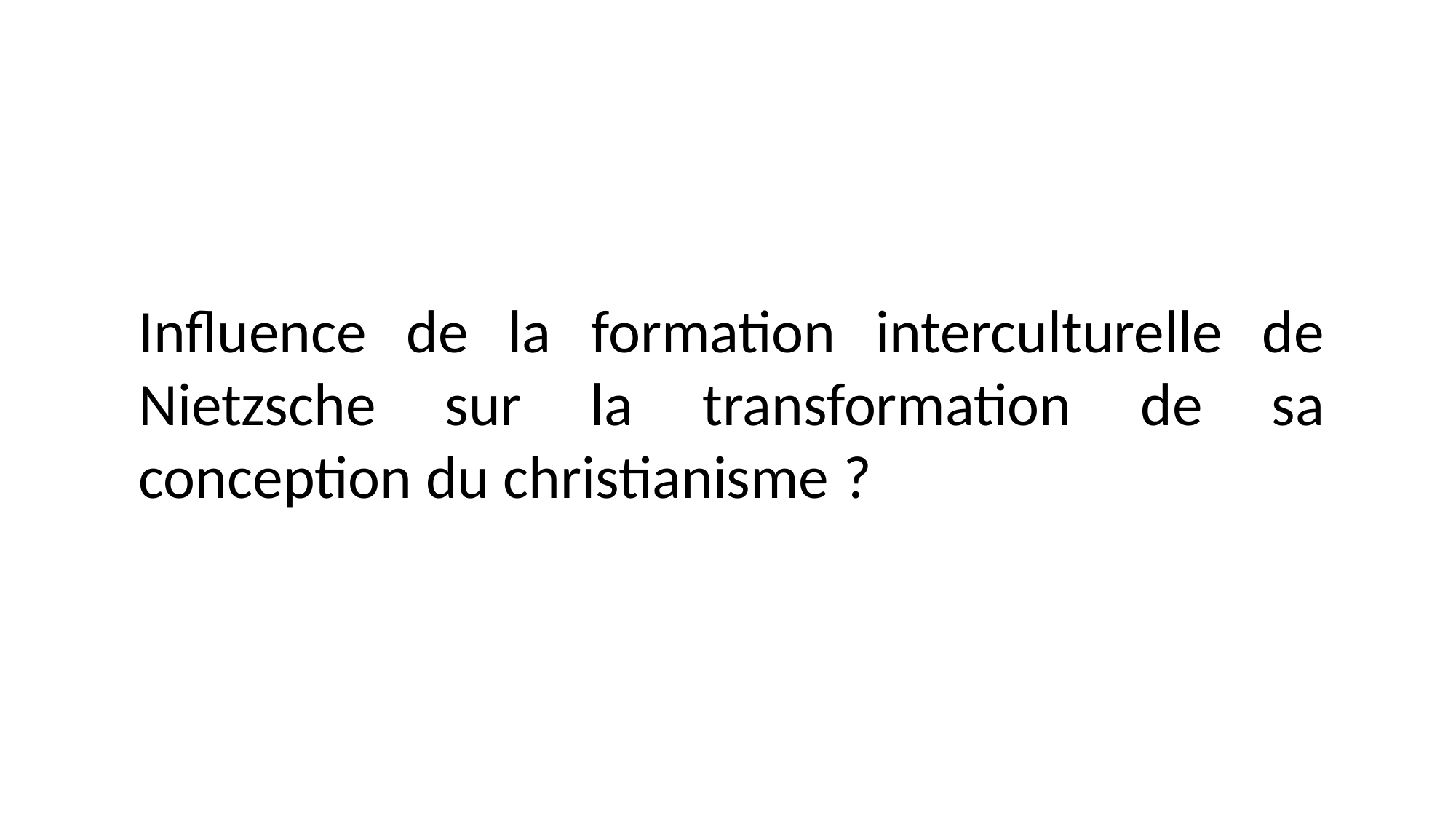

Influence de la formation interculturelle de Nietzsche sur la transformation de sa conception du christianisme ?